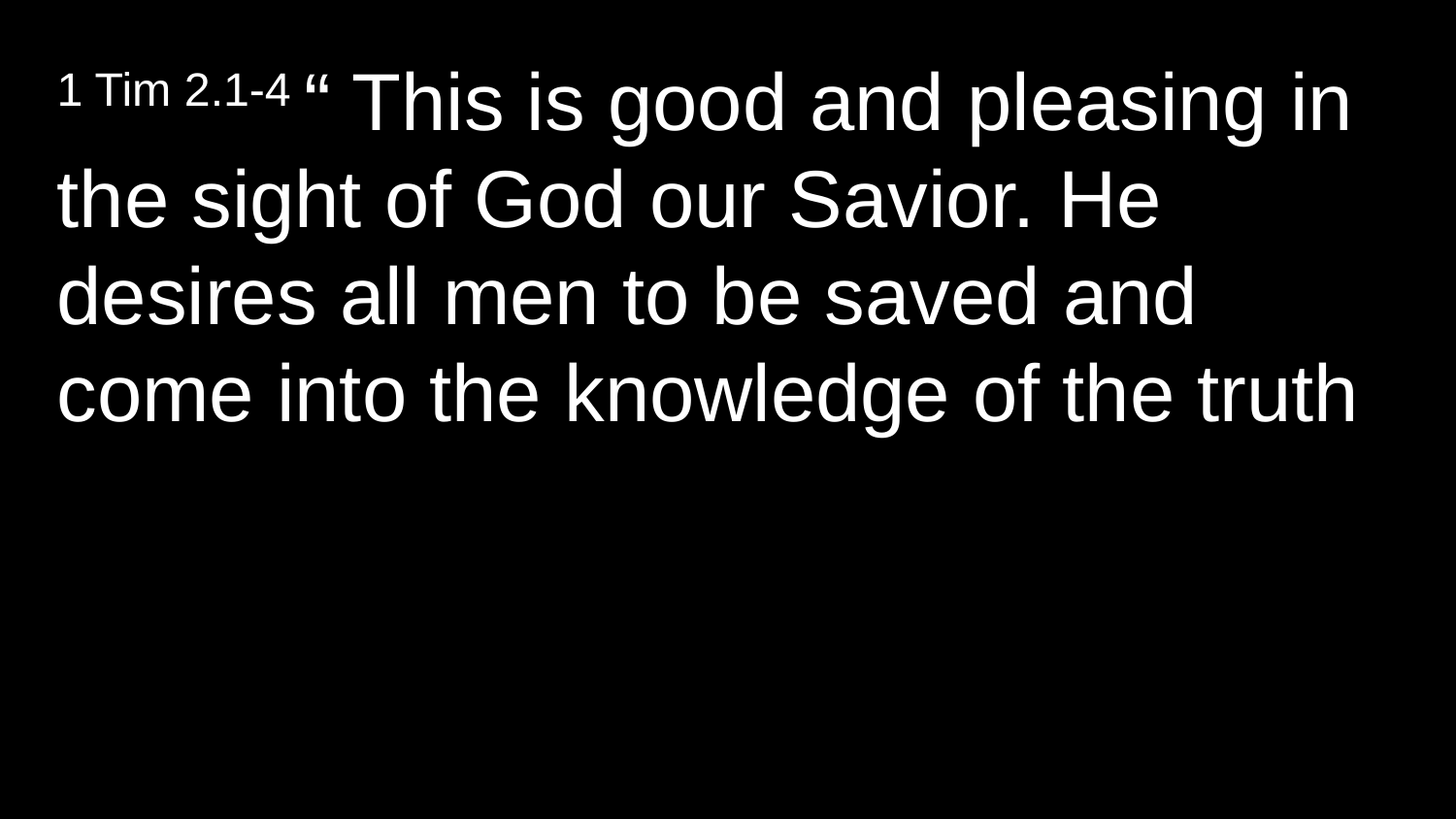

1 Tim 2.1-4 “ This is good and pleasing in the sight of God our Savior. He desires all men to be saved and come into the knowledge of the truth